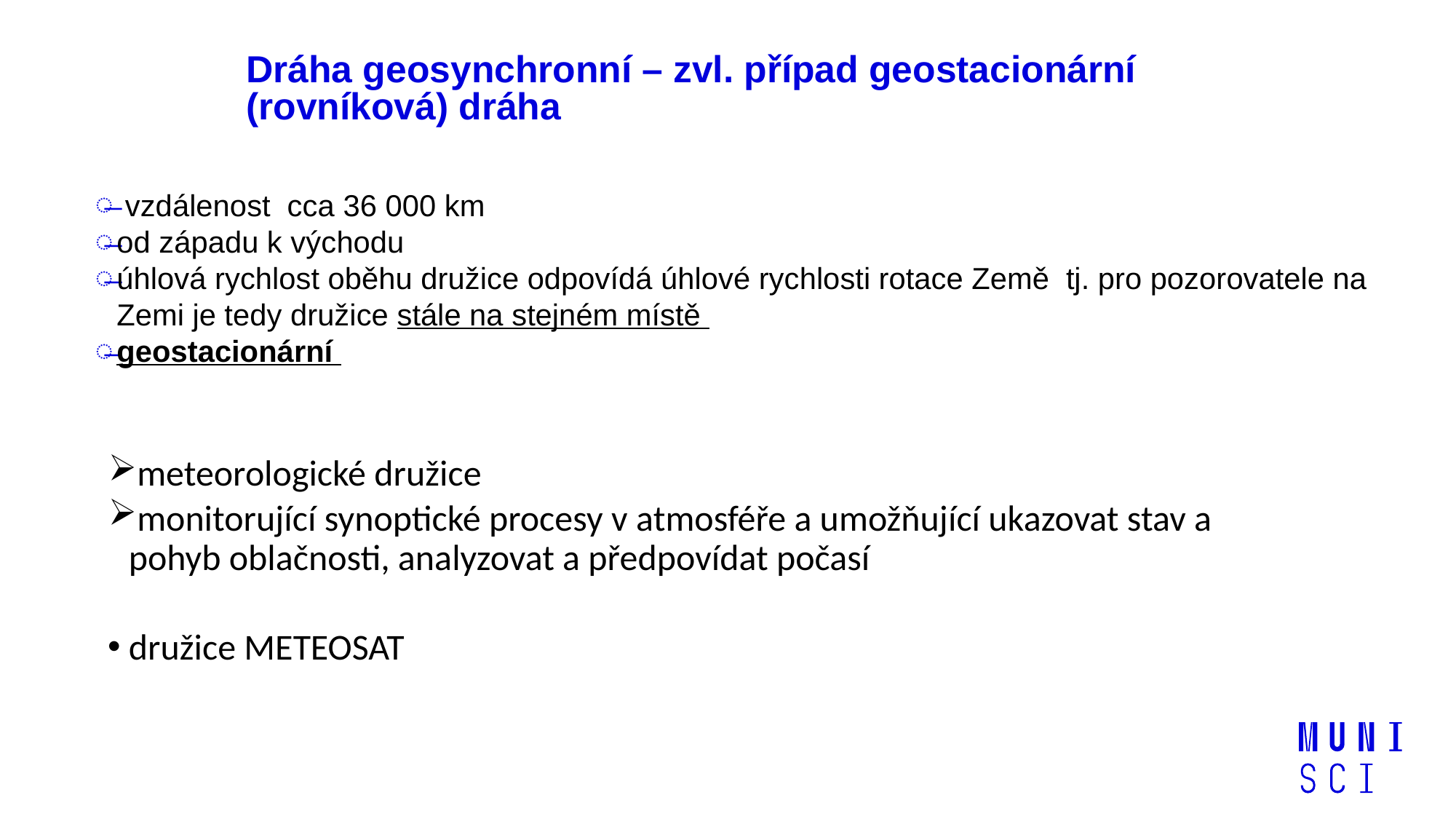

# Dráha geosynchronní – zvl. případ geostacionární (rovníková) dráha

 vzdálenost  cca 36 000 km
od západu k východu
úhlová rychlost oběhu družice odpovídá úhlové rychlosti rotace Země  tj. pro pozorovatele na Zemi je tedy družice stále na stejném místě
geostacionární
meteorologické družice
monitorující synoptické procesy v atmosféře a umožňující ukazovat stav a pohyb oblačnosti, analyzovat a předpovídat počasí

družice METEOSAT